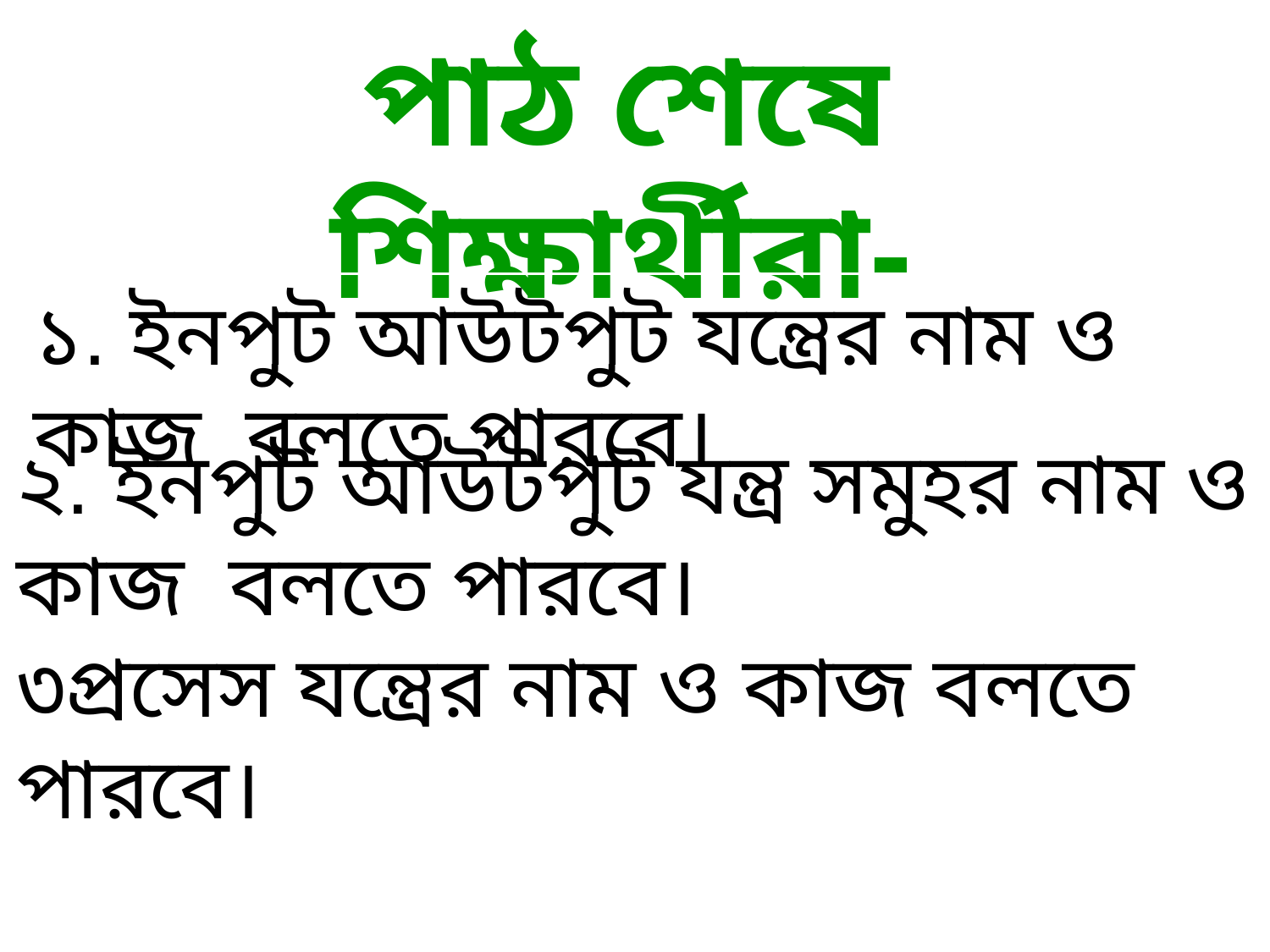

পাঠ শেষে শিক্ষার্থীরা-
১. ইনপুট আউটপুট যন্ত্রের নাম ও কাজ  বলতে পারবে।
২. ইনপুট আউটপুট যন্ত্র সমুহর নাম ও কাজ  বলতে পারবে।
৩প্রসেস যন্ত্রের নাম ও কাজ বলতে পারবে।